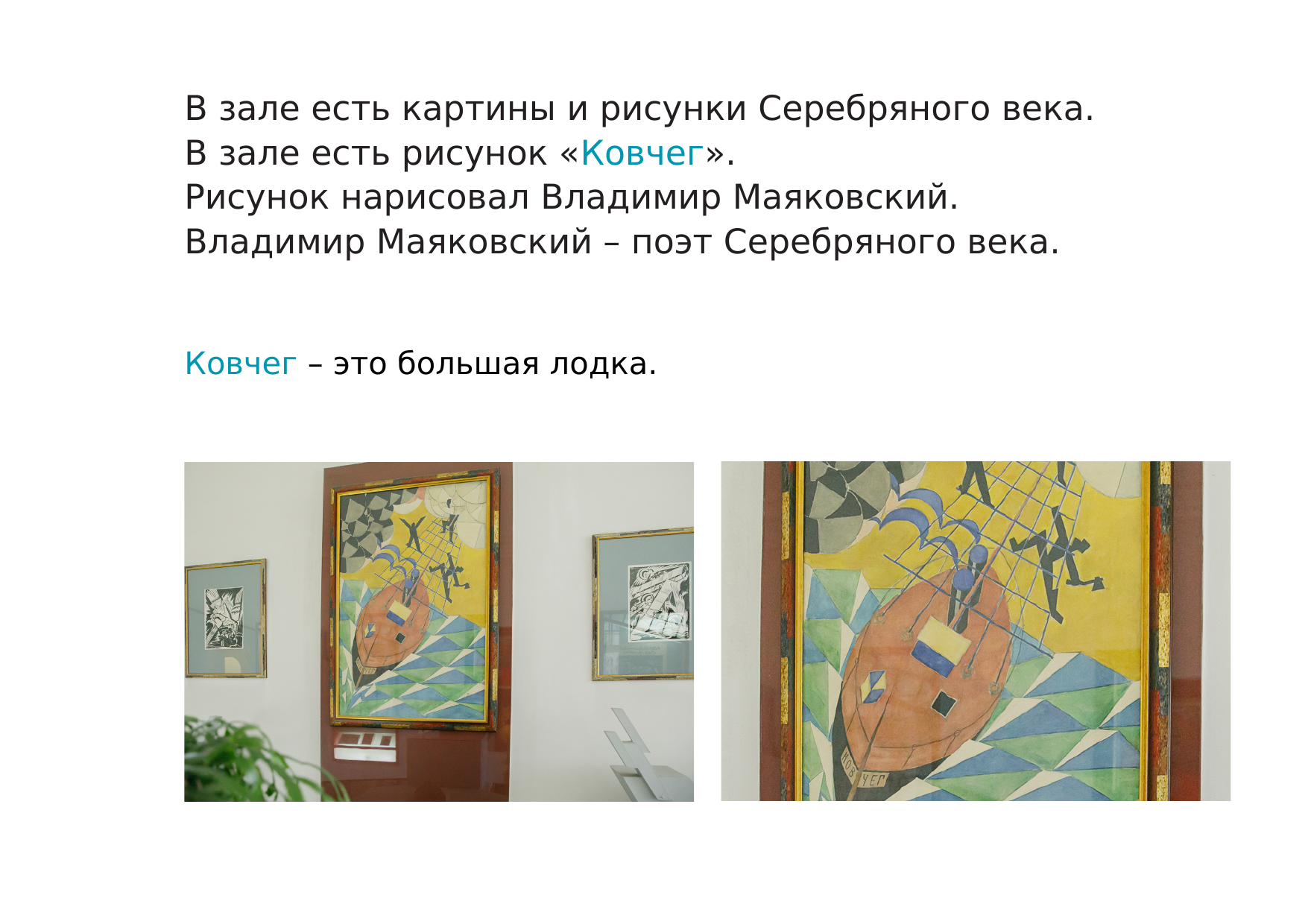

В зале есть картины и рисунки Серебряного века.
В зале есть рисунок «Ковчег».
Рисунок нарисовал Владимир Маяковский.
Владимир Маяковский – поэт Серебряного века.
Ковчег – это большая лодка.